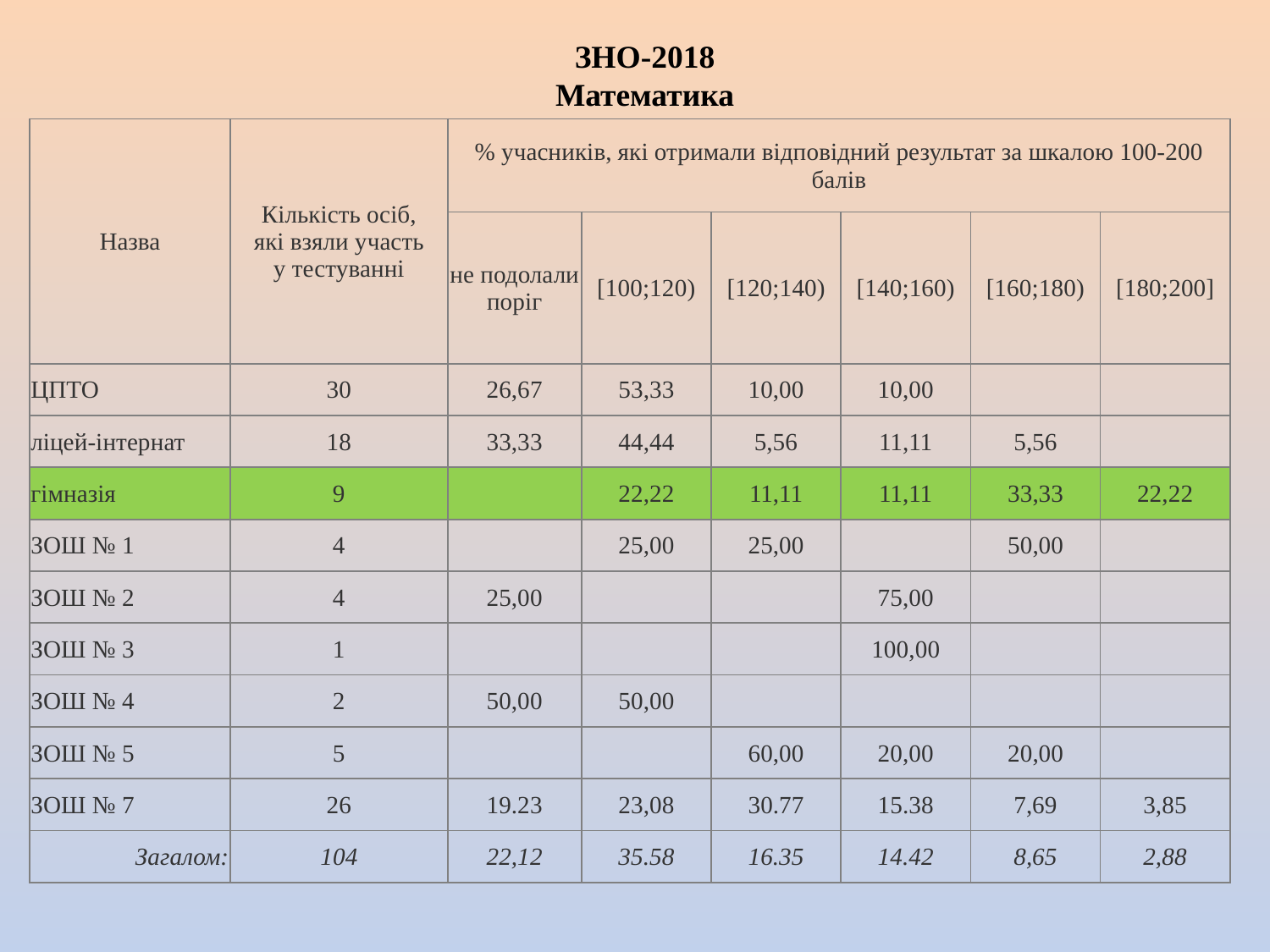

ЗНО-2018
Математика

| Назва | Кількість осіб, які взяли участь у тестуванні | % учасників, які отримали відповідний результат за шкалою 100-200 балів |  |  |  |  |  |
| --- | --- | --- | --- | --- | --- | --- | --- |
|  |  | не подолали поріг | [100;120) | [120;140) | [140;160) | [160;180) | [180;200] |
| ЦПТО | 30 | 26,67 | 53,33 | 10,00 | 10,00 |  |  |
| ліцей-інтернат | 18 | 33,33 | 44,44 | 5,56 | 11,11 | 5,56 |  |
| гімназія | 9 |  | 22,22 | 11,11 | 11,11 | 33,33 | 22,22 |
| ЗОШ № 1 | 4 |  | 25,00 | 25,00 |  | 50,00 |  |
| ЗОШ № 2 | 4 | 25,00 |  |  | 75,00 |  |  |
| ЗОШ № 3 | 1 |  |  |  | 100,00 |  |  |
| ЗОШ № 4 | 2 | 50,00 | 50,00 |  |  |  |  |
| ЗОШ № 5 | 5 |  |  | 60,00 | 20,00 | 20,00 |  |
| ЗОШ № 7 | 26 | 19.23 | 23,08 | 30.77 | 15.38 | 7,69 | 3,85 |
| Загалом: | 104 | 22,12 | 35.58 | 16.35 | 14.42 | 8,65 | 2,88 |